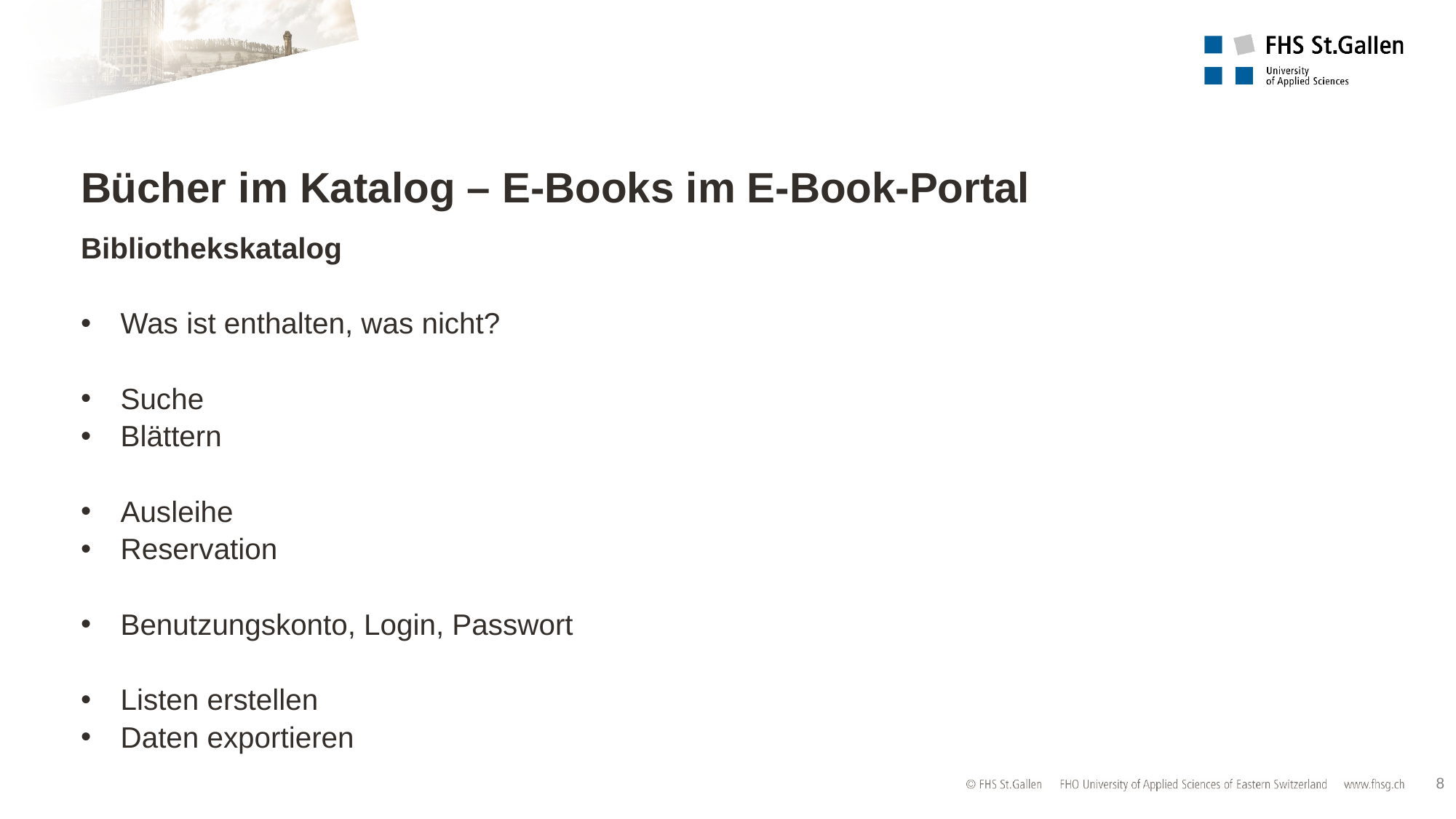

# Bücher im Katalog – E-Books im E-Book-Portal
Bibliothekskatalog

Was ist enthalten, was nicht?

Suche
Blättern

Ausleihe
Reservation

Benutzungskonto, Login, Passwort

Listen erstellen
Daten exportieren